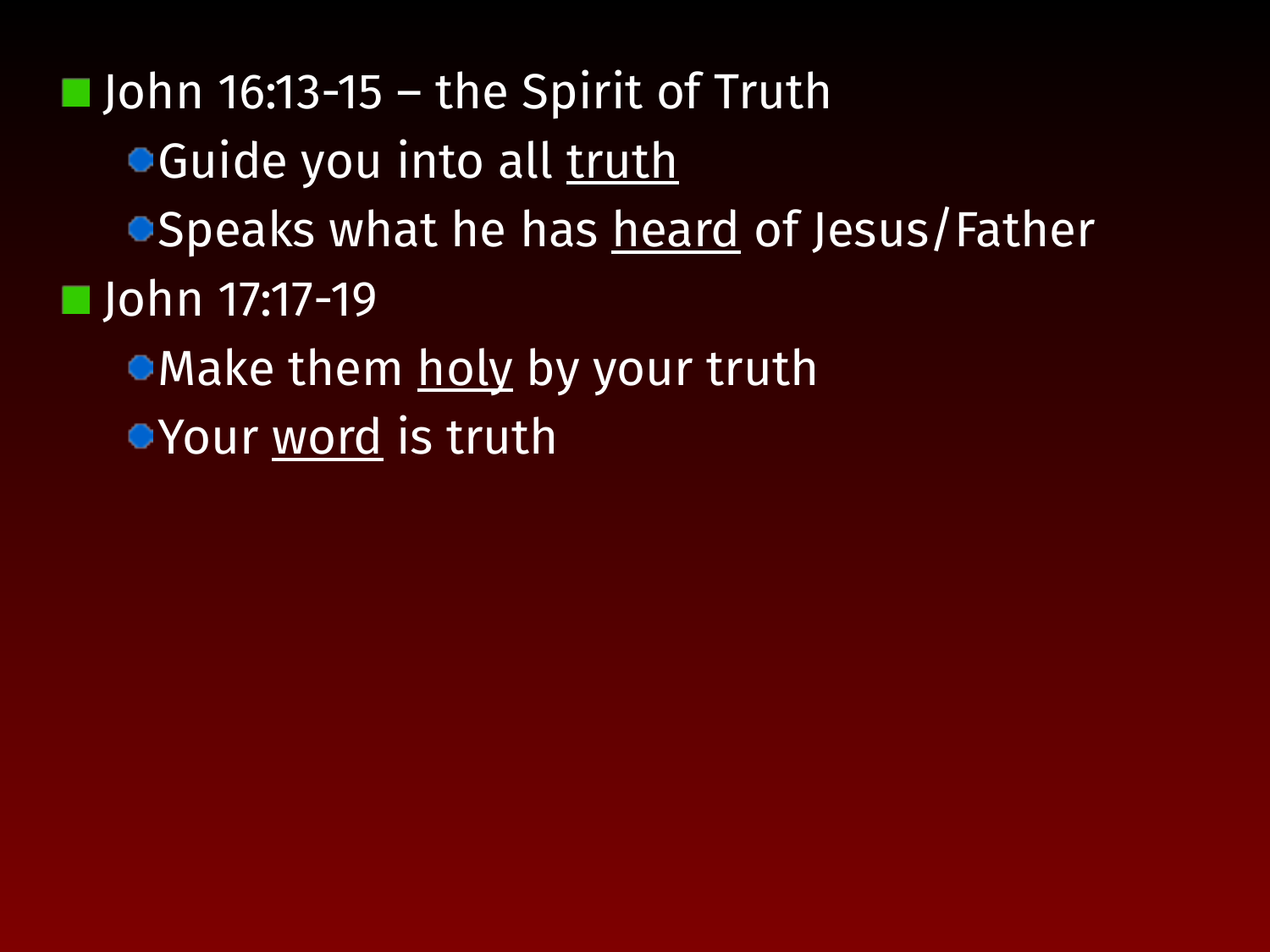

John 16:13-15 – the Spirit of Truth
Guide you into all truth
Speaks what he has heard of Jesus/Father
John 17:17-19
Make them holy by your truth
Your word is truth